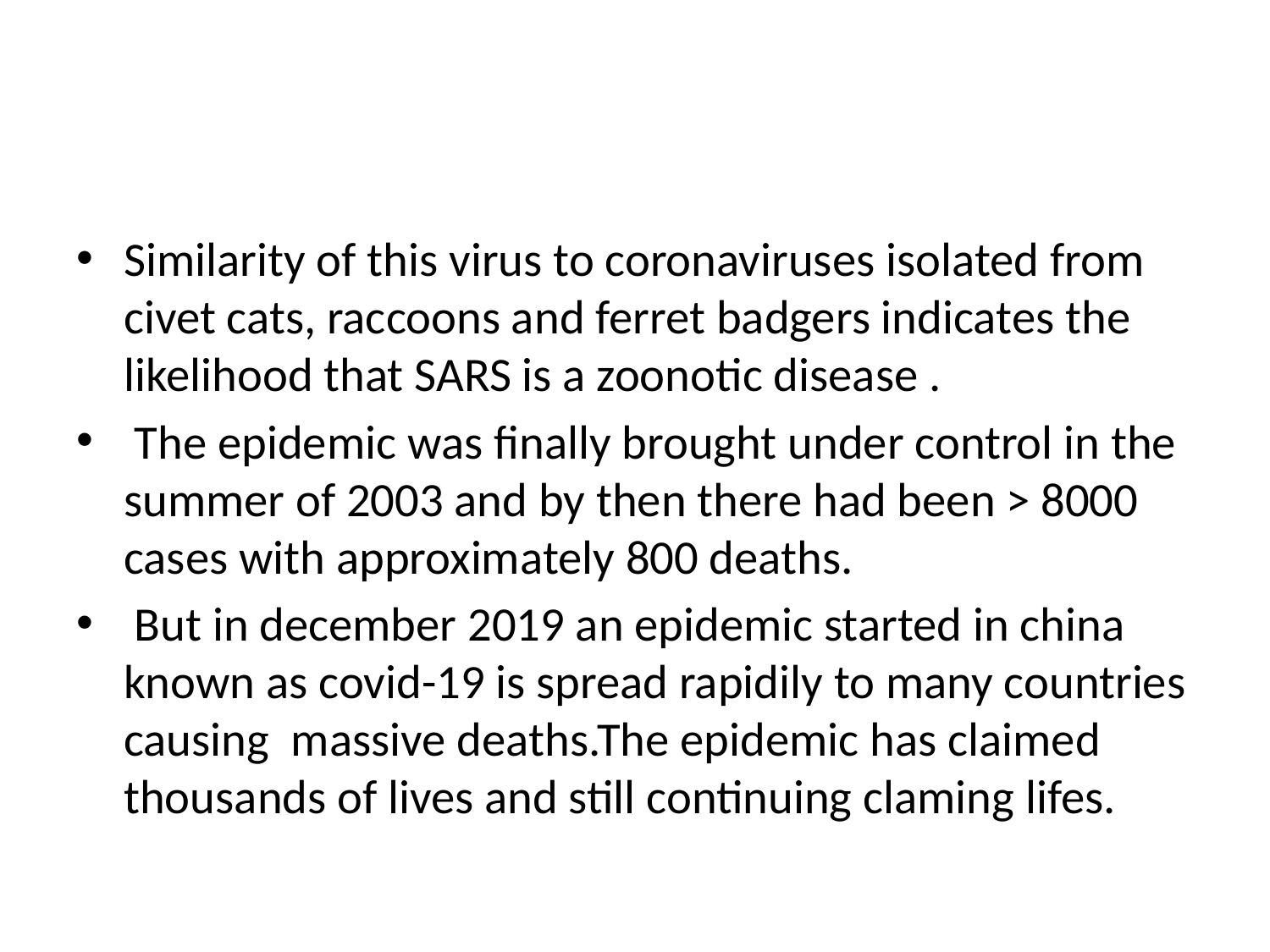

#
Similarity of this virus to coronaviruses isolated from civet cats, raccoons and ferret badgers indicates the likelihood that SARS is a zoonotic disease .
 The epidemic was finally brought under control in the summer of 2003 and by then there had been > 8000 cases with approximately 800 deaths.
 But in december 2019 an epidemic started in china known as covid-19 is spread rapidily to many countries causing  massive deaths.The epidemic has claimed thousands of lives and still continuing claming lifes.